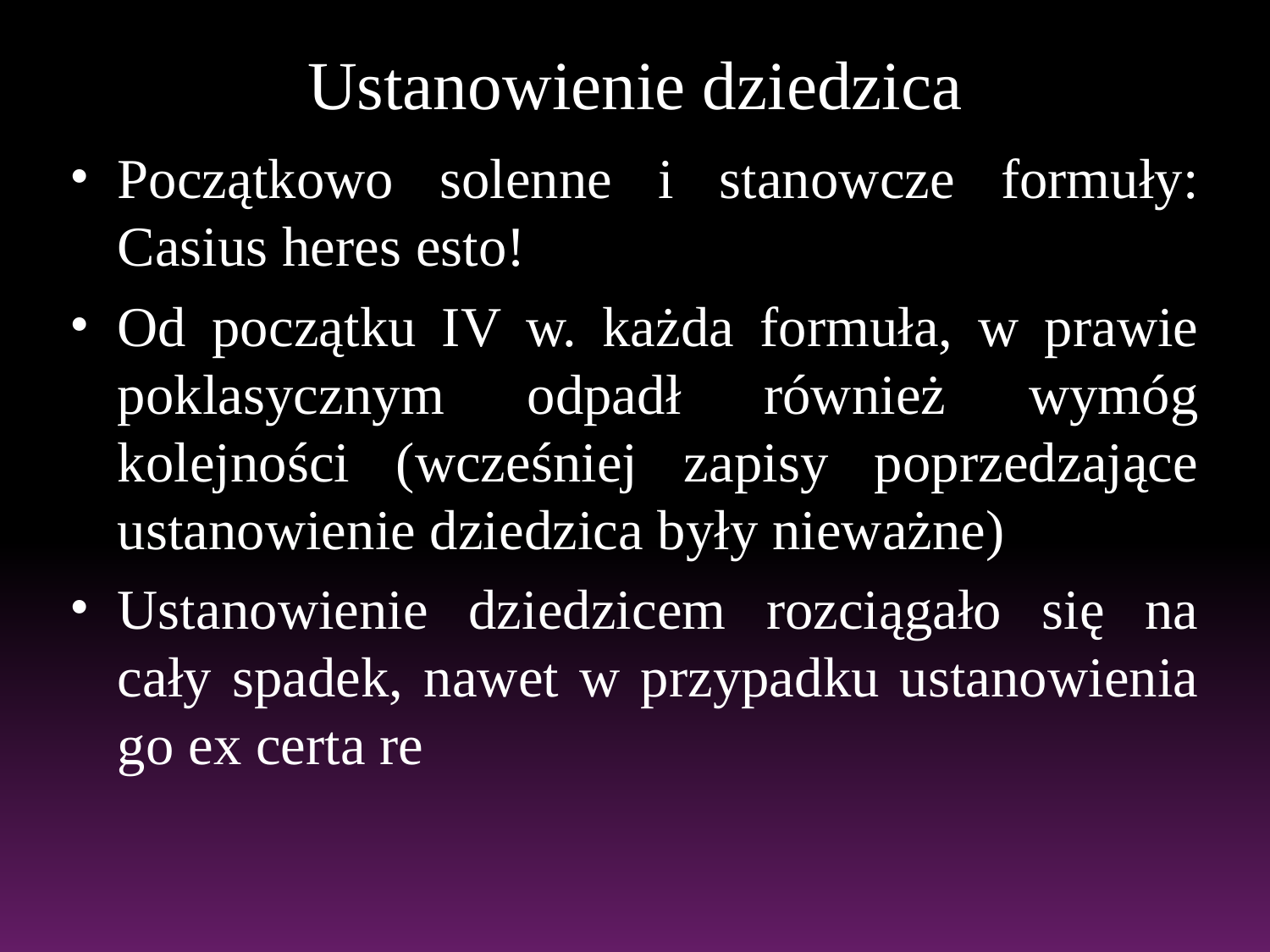

# Ustanowienie dziedzica
Początkowo solenne i stanowcze formuły: Casius heres esto!
Od początku IV w. każda formuła, w prawie poklasycznym odpadł również wymóg kolejności (wcześniej zapisy poprzedzające ustanowienie dziedzica były nieważne)
Ustanowienie dziedzicem rozciągało się na cały spadek, nawet w przypadku ustanowienia go ex certa re